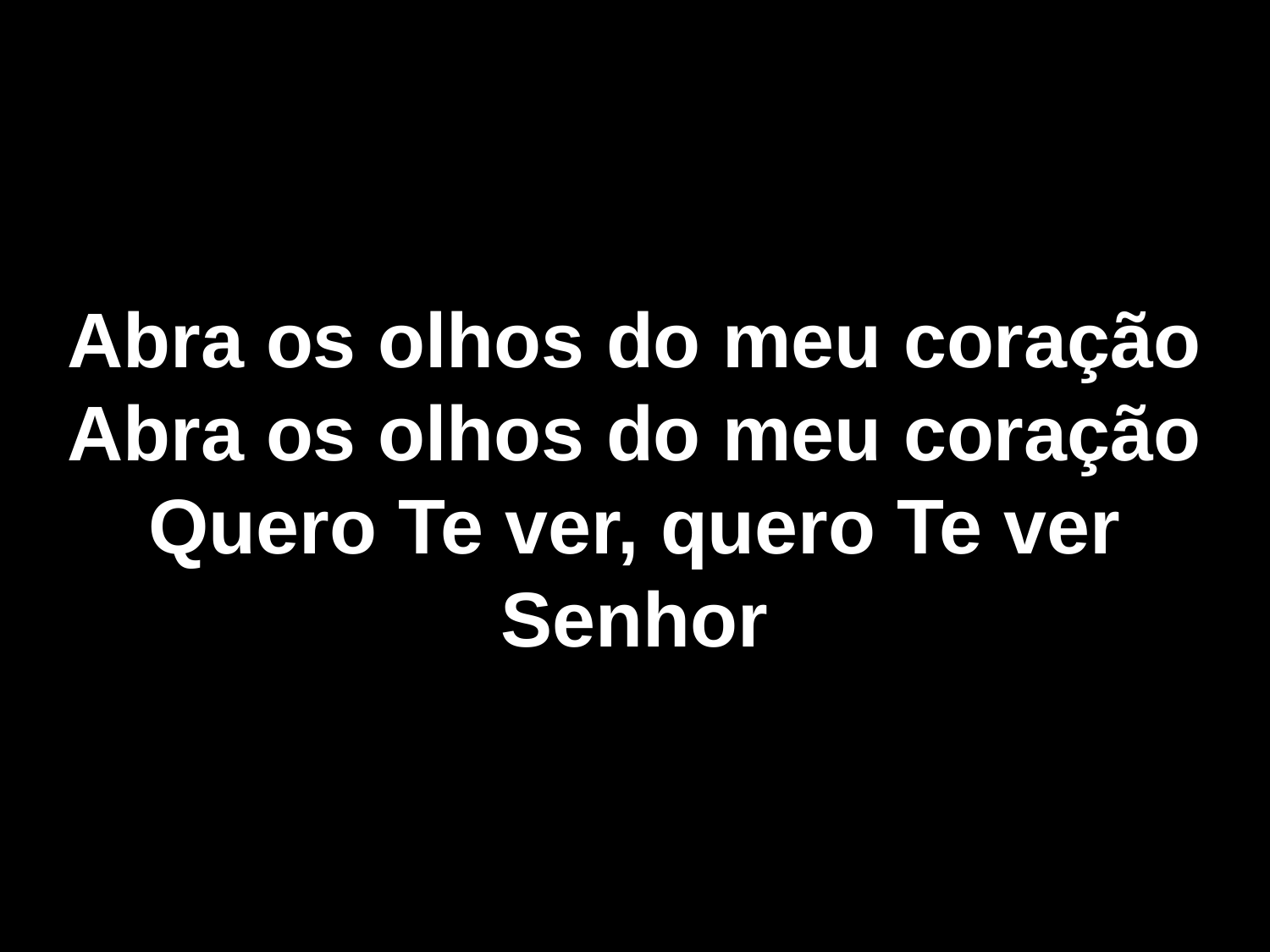

# Abra os olhos do meu coração Abra os olhos do meu coração Quero Te ver, quero Te ver Senhor